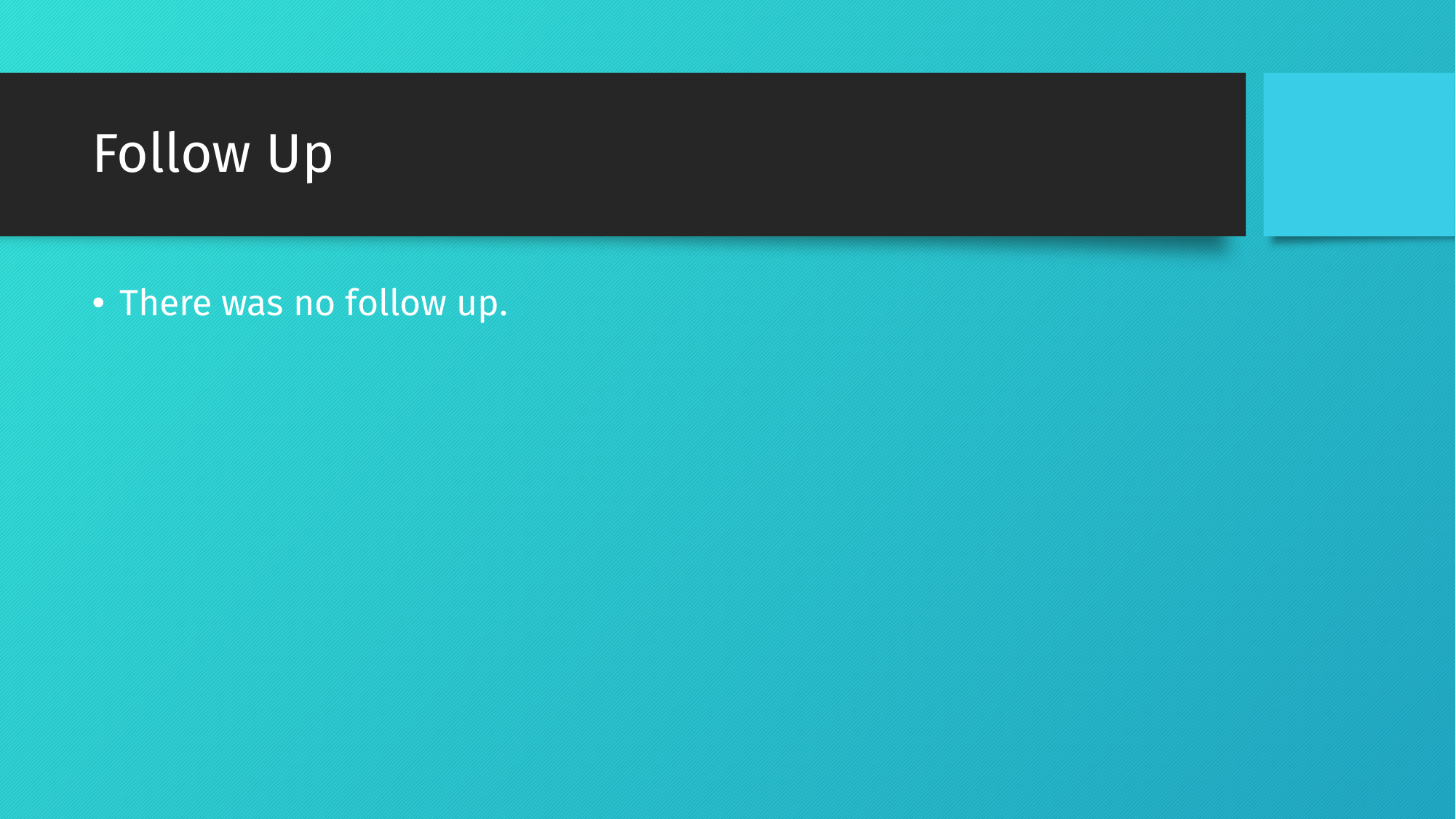

# Follow Up
There was no follow up.